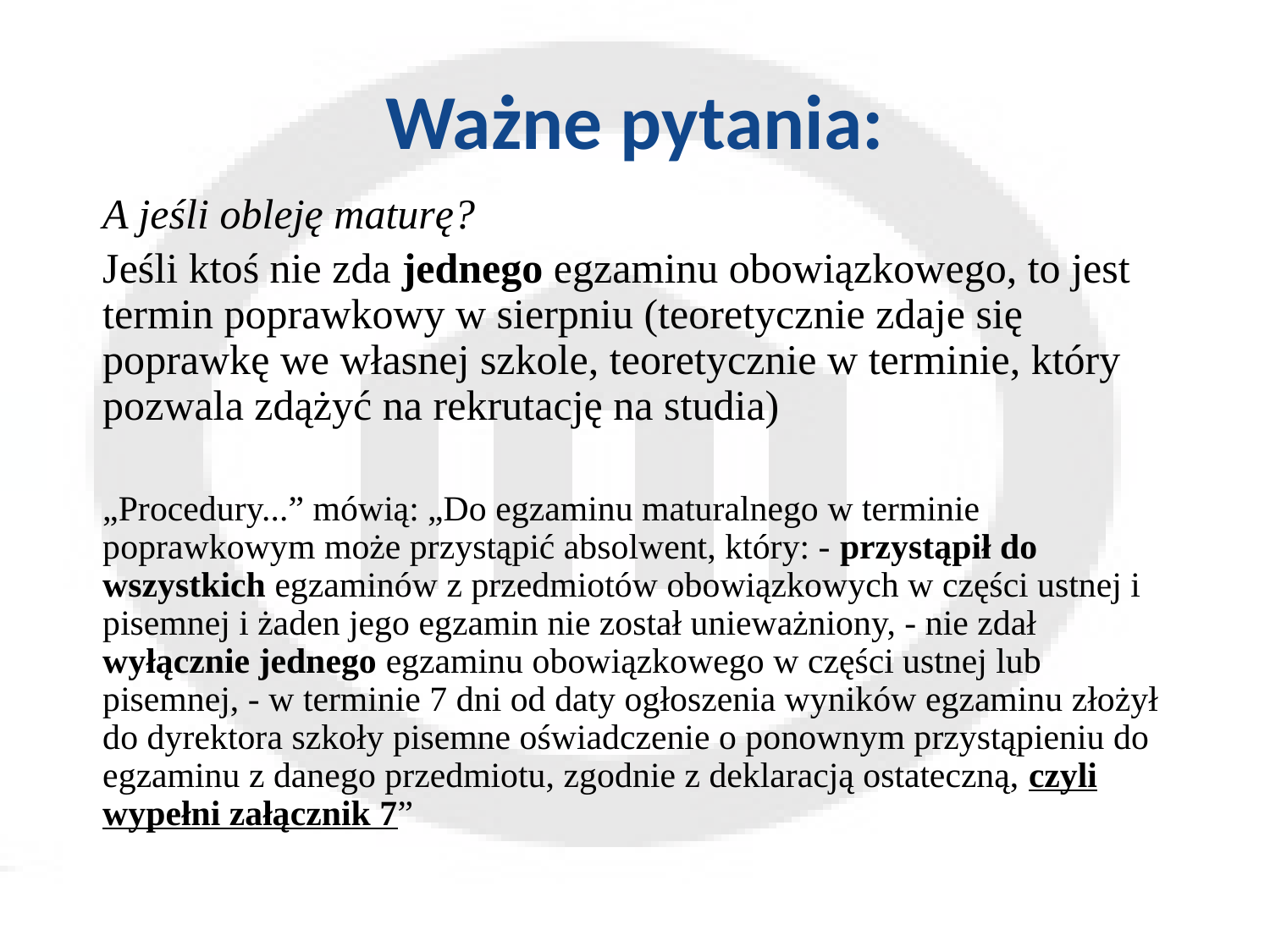

# Ważne pytania:
A jeśli obleję maturę?
Jeśli ktoś nie zda jednego egzaminu obowiązkowego, to jest termin poprawkowy w sierpniu (teoretycznie zdaje się poprawkę we własnej szkole, teoretycznie w terminie, który pozwala zdążyć na rekrutację na studia)

„Procedury...” mówią: „Do egzaminu maturalnego w terminie poprawkowym może przystąpić absolwent, który: - przystąpił do wszystkich egzaminów z przedmiotów obowiązkowych w części ustnej i pisemnej i żaden jego egzamin nie został unieważniony, - nie zdał wyłącznie jednego egzaminu obowiązkowego w części ustnej lub pisemnej, - w terminie 7 dni od daty ogłoszenia wyników egzaminu złożył do dyrektora szkoły pisemne oświadczenie o ponownym przystąpieniu do egzaminu z danego przedmiotu, zgodnie z deklaracją ostateczną, czyli wypełni załącznik 7”